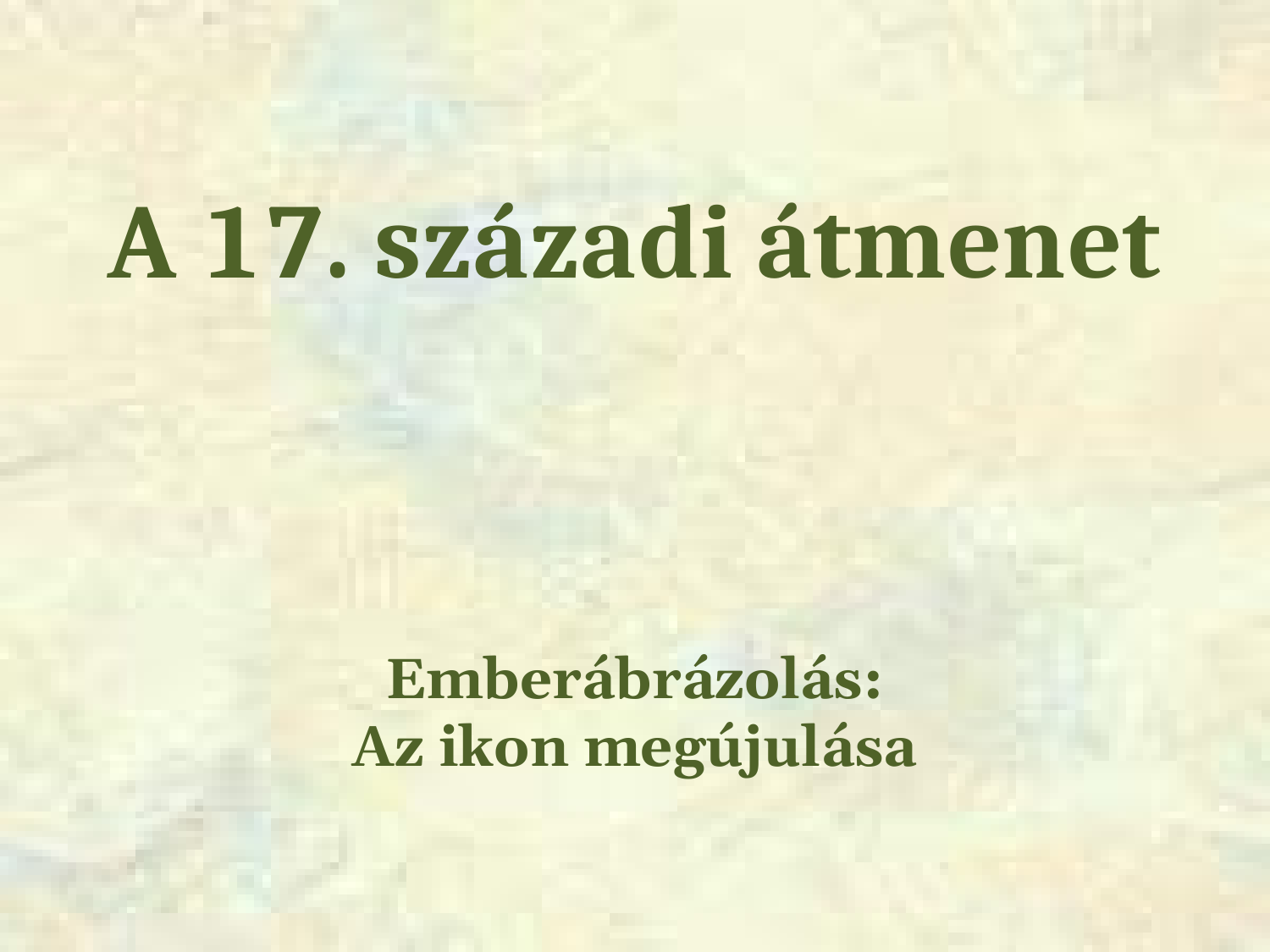

A 17. századi átmenet
Emberábrázolás:
Az ikon megújulása